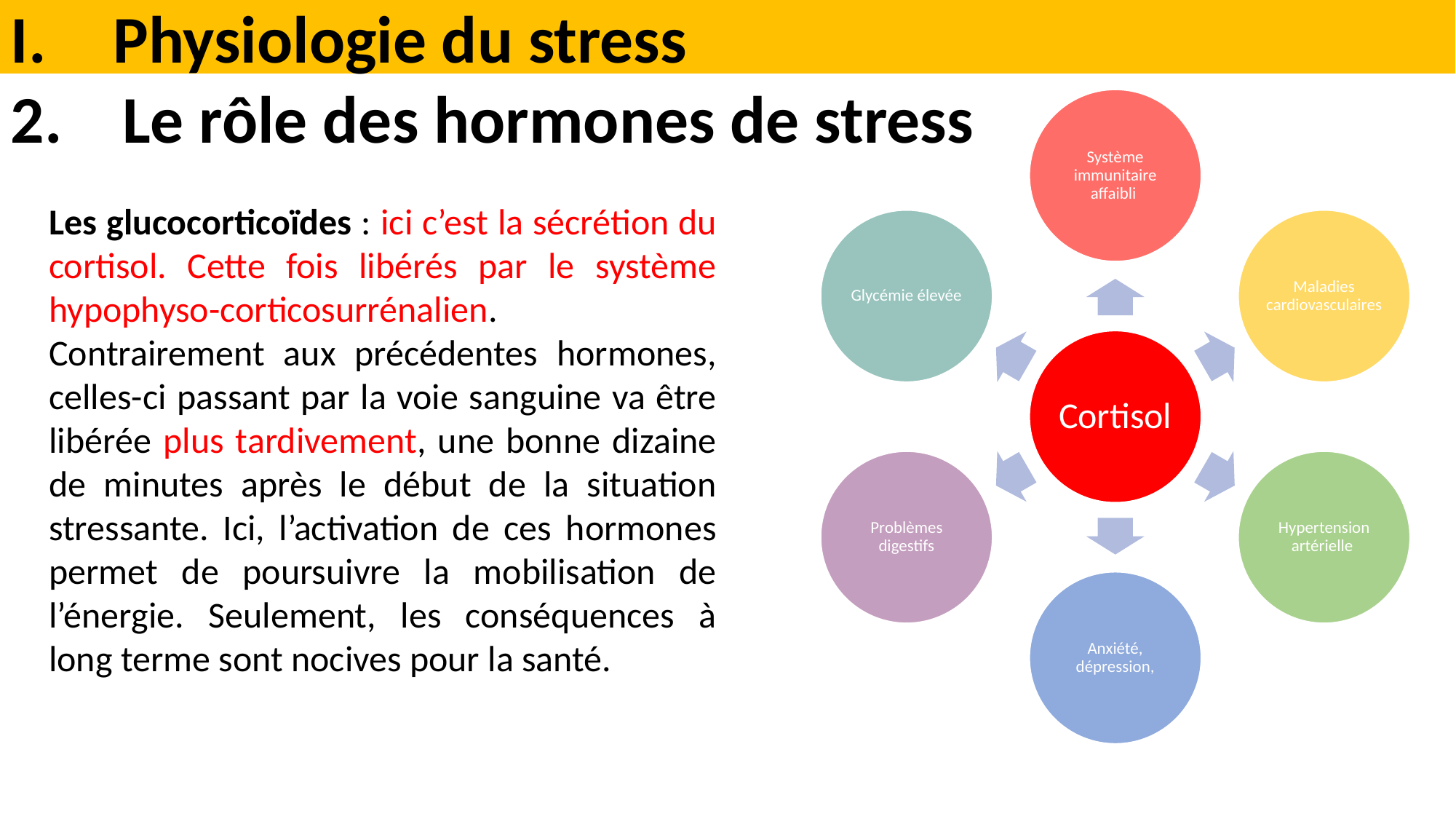

Physiologie du stress
2.    Le rôle des hormones de stress
Cortisol

Système immunitaire affaibli

Maladies cardiovasculaires

Hypertension artérielle

Anxiété, dépression,

Problèmes digestifs

Glycémie élevée
Les glucocorticoïdes : ici c’est la sécrétion du cortisol. Cette fois libérés par le système hypophyso-corticosurrénalien. Contrairement aux précédentes hormones, celles-ci passant par la voie sanguine va être libérée plus tardivement, une bonne dizaine de minutes après le début de la situation stressante. Ici, l’activation de ces hormones permet de poursuivre la mobilisation de l’énergie. Seulement, les conséquences à long terme sont nocives pour la santé.